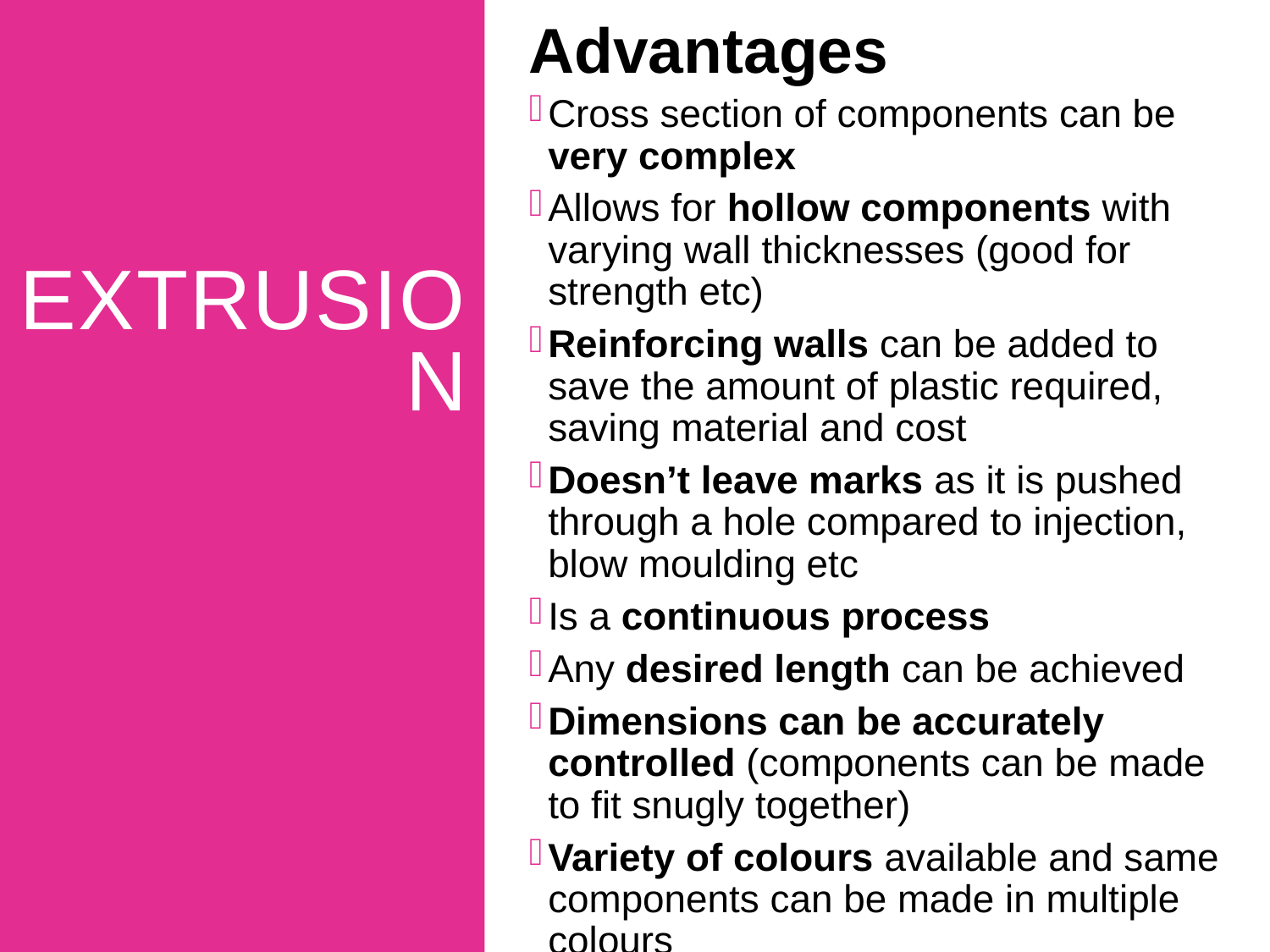

# extrusion
Advantages
Cross section of components can be very complex
Allows for hollow components with varying wall thicknesses (good for strength etc)
Reinforcing walls can be added to save the amount of plastic required, saving material and cost
Doesn’t leave marks as it is pushed through a hole compared to injection, blow moulding etc
Is a continuous process
Any desired length can be achieved
Dimensions can be accurately controlled (components can be made to fit snugly together)
Variety of colours available and same components can be made in multiple colours